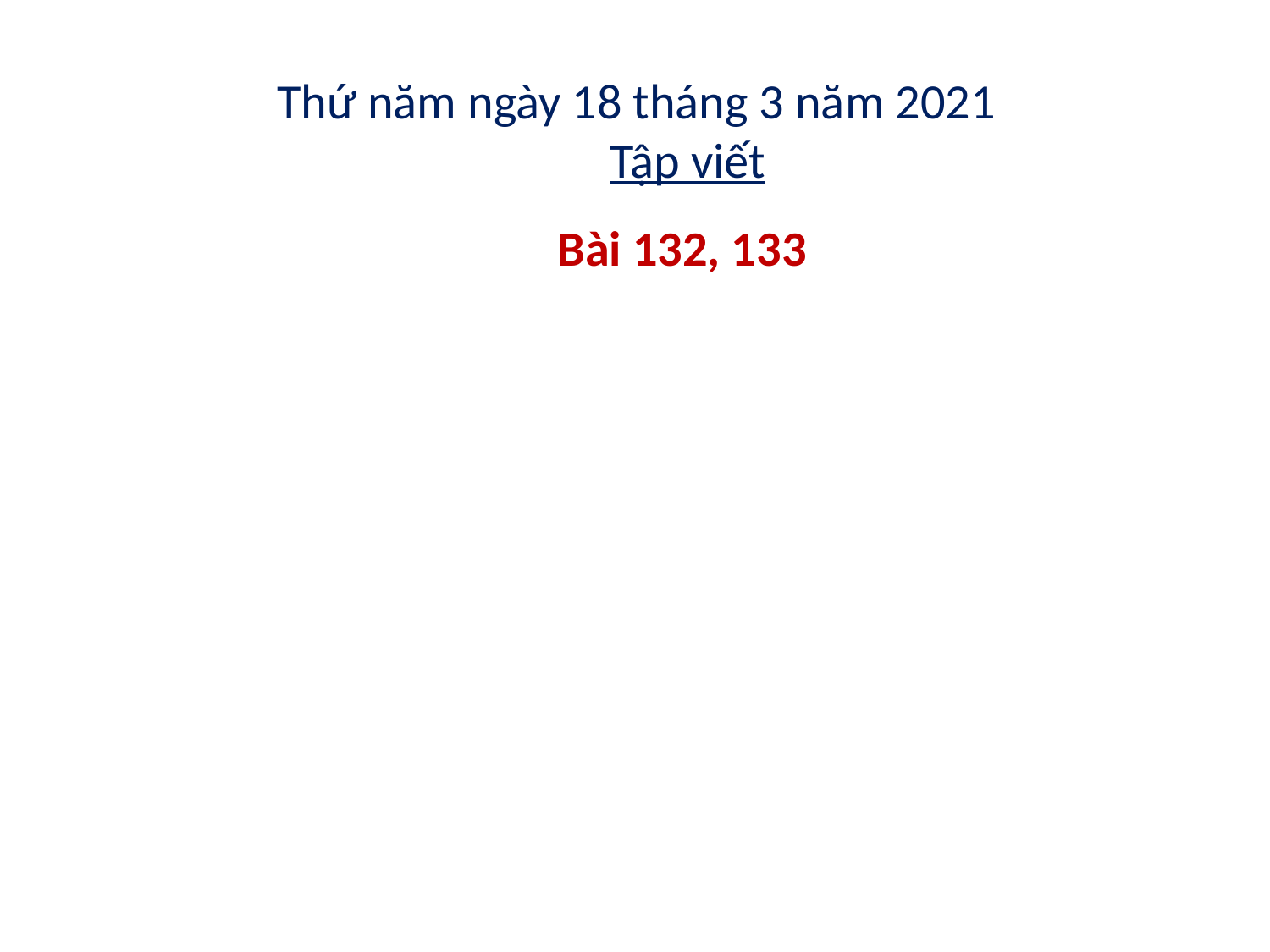

Thứ năm ngày 18 tháng 3 năm 2021
Tập viết
Bài 132, 133